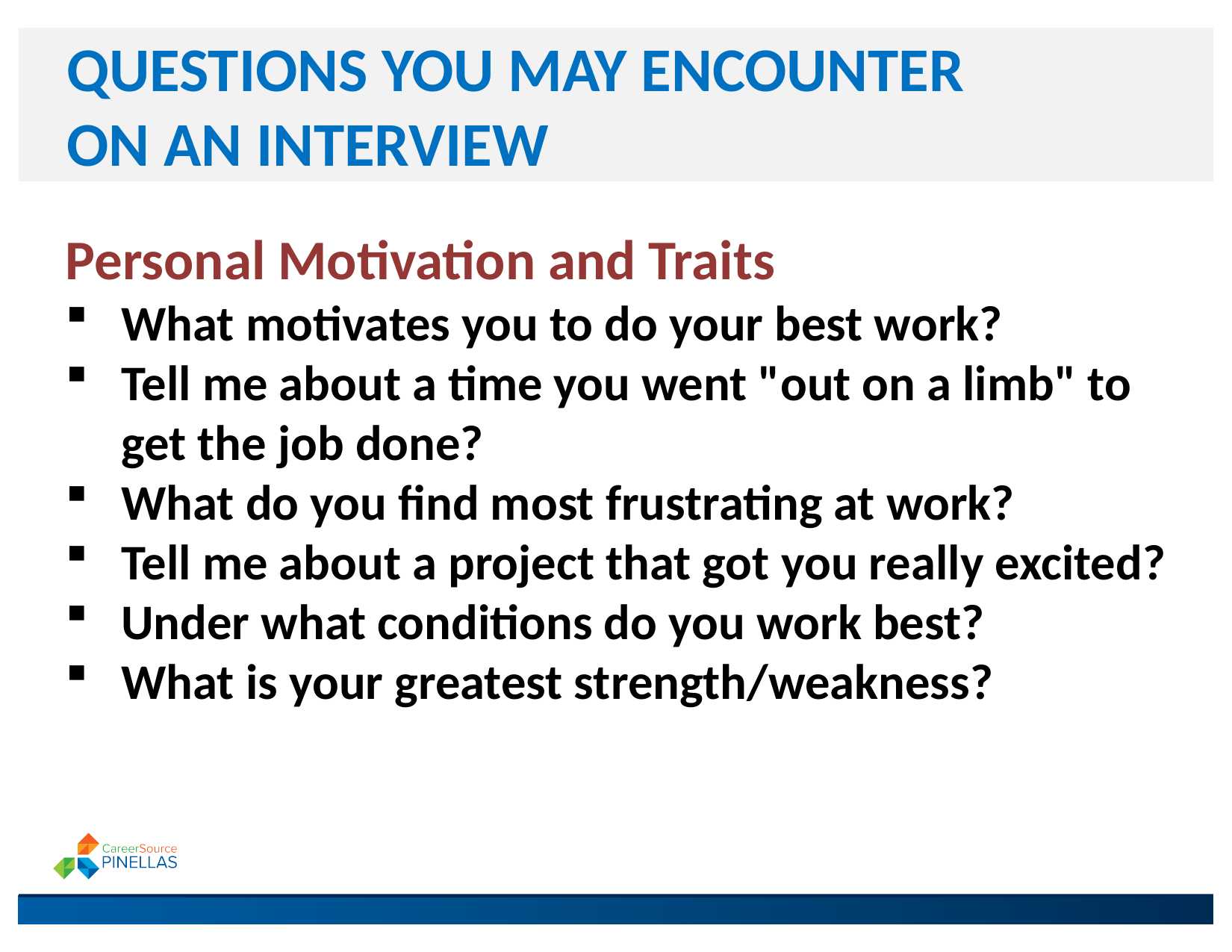

# QUESTIONS YOU MAY ENCOUNTER ON AN INTERVIEW
Personal Motivation and Traits
What motivates you to do your best work?
Tell me about a time you went "out on a limb" to get the job done?
What do you find most frustrating at work?
Tell me about a project that got you really excited?
Under what conditions do you work best?
What is your greatest strength/weakness?